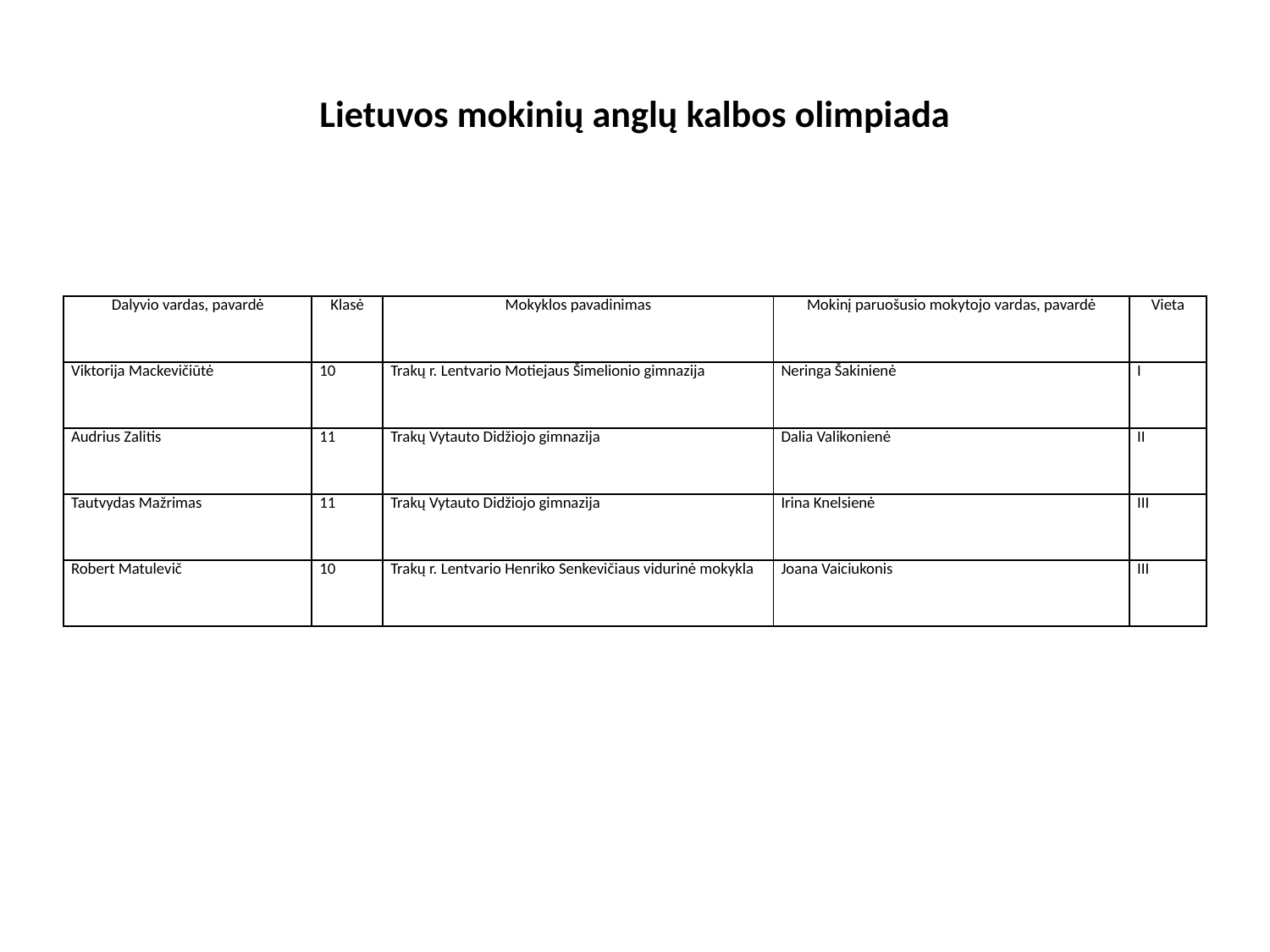

# Lietuvos mokinių anglų kalbos olimpiada
| Dalyvio vardas, pavardė | Klasė | Mokyklos pavadinimas | Mokinį paruošusio mokytojo vardas, pavardė | Vieta |
| --- | --- | --- | --- | --- |
| Viktorija Mackevičiūtė | 10 | Trakų r. Lentvario Motiejaus Šimelionio gimnazija | Neringa Šakinienė | I |
| Audrius Zalitis | 11 | Trakų Vytauto Didžiojo gimnazija | Dalia Valikonienė | II |
| Tautvydas Mažrimas | 11 | Trakų Vytauto Didžiojo gimnazija | Irina Knelsienė | III |
| Robert Matulevič | 10 | Trakų r. Lentvario Henriko Senkevičiaus vidurinė mokykla | Joana Vaiciukonis | III |